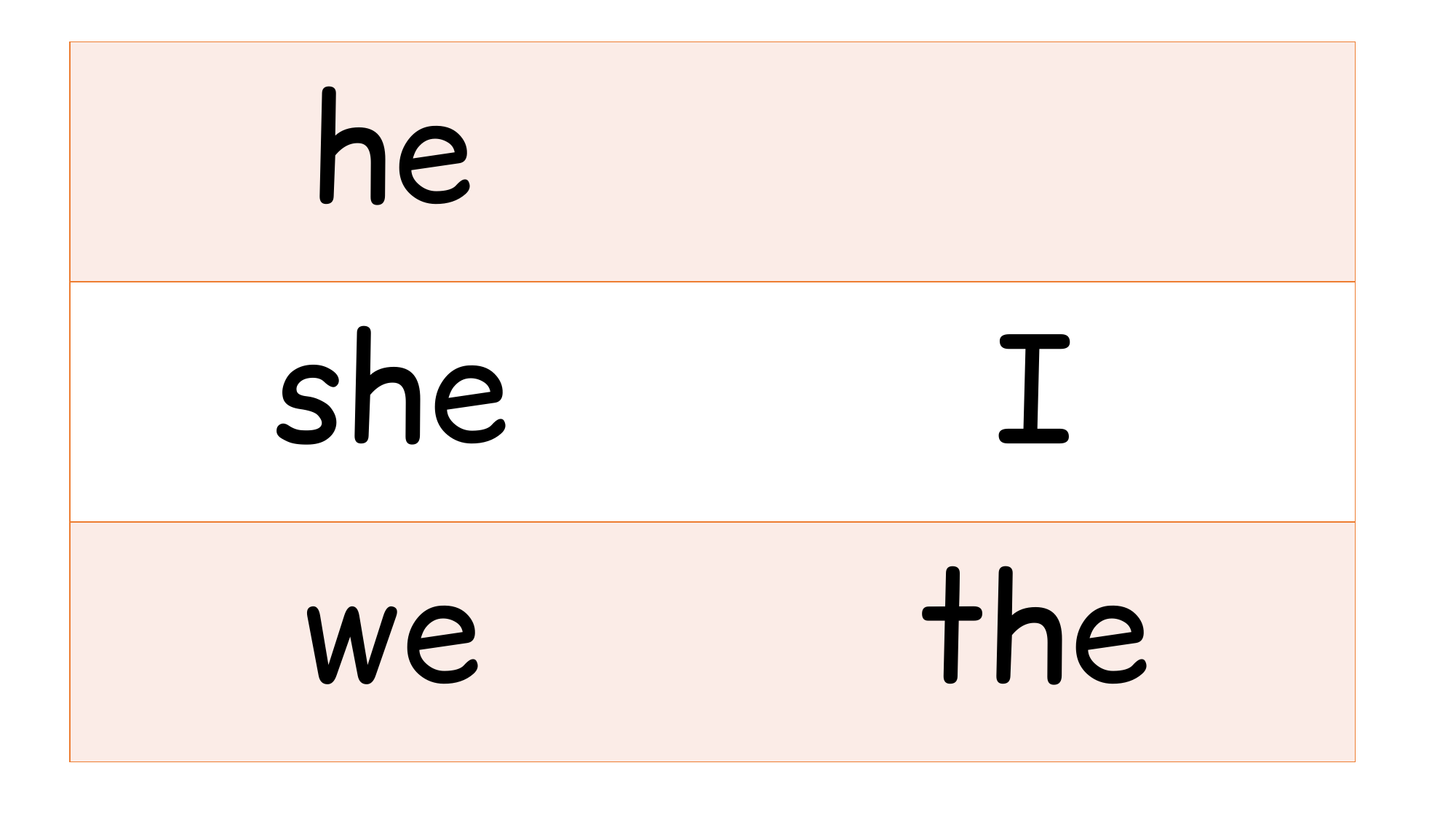

| he |  |
| --- | --- |
| she | I |
| we | the |